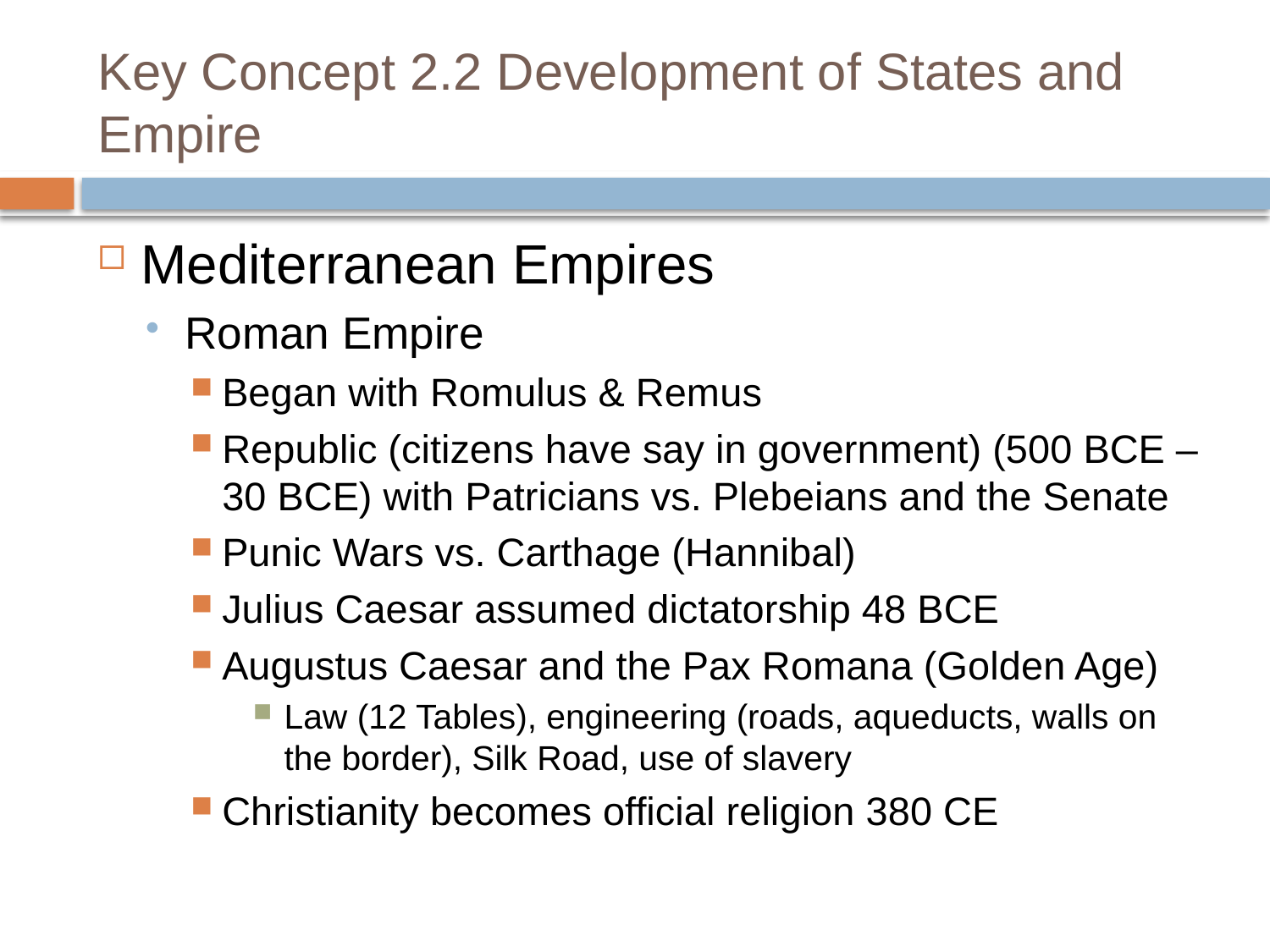

# Key Concept 2.2 Development of States and Empire
Mediterranean Empires
Roman Empire
Began with Romulus & Remus
Republic (citizens have say in government) (500 BCE – 30 BCE) with Patricians vs. Plebeians and the Senate
Punic Wars vs. Carthage (Hannibal)
Julius Caesar assumed dictatorship 48 BCE
Augustus Caesar and the Pax Romana (Golden Age)
Law (12 Tables), engineering (roads, aqueducts, walls on the border), Silk Road, use of slavery
Christianity becomes official religion 380 CE